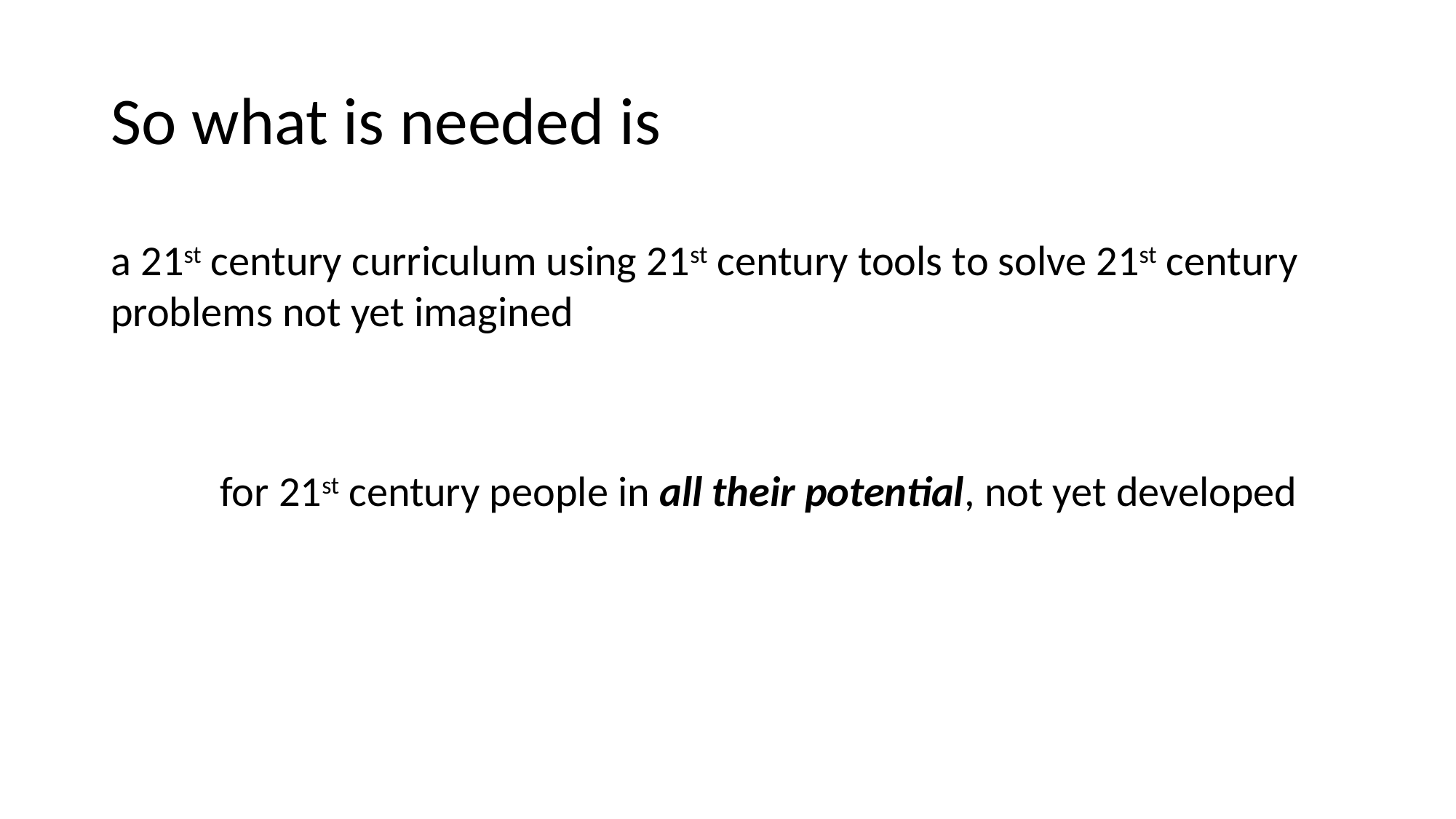

# So what is needed is
a 21st century curriculum using 21st century tools to solve 21st century problems not yet imagined

	for 21st century people in all their potential, not yet developed